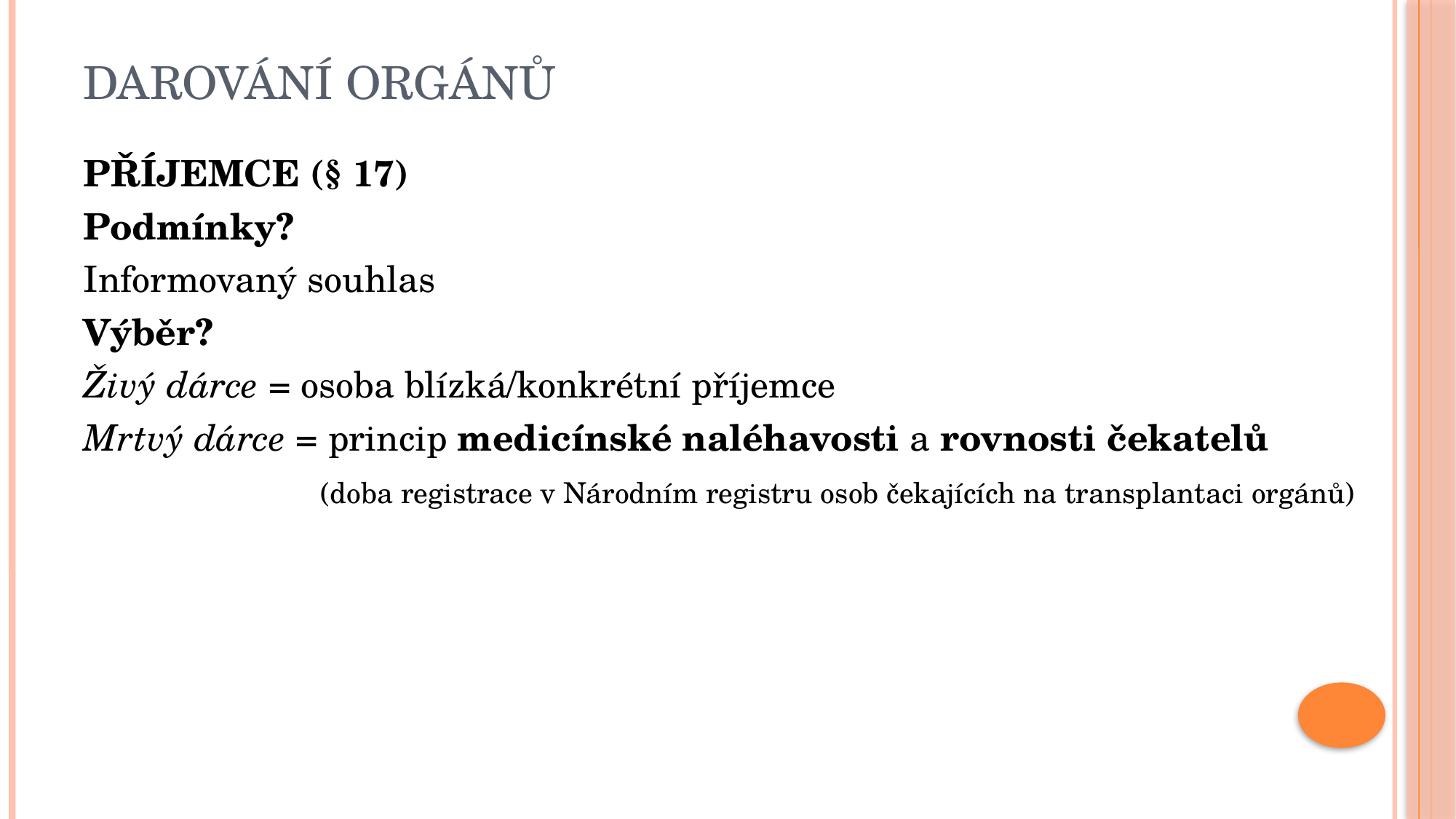

# Darování orgánů
PŘÍJEMCE (§ 17)
Podmínky?
Informovaný souhlas
Výběr?
Živý dárce = osoba blízká/konkrétní příjemce
Mrtvý dárce = princip medicínské naléhavosti a rovnosti čekatelů
	                (doba registrace v Národním registru osob čekajících na transplantaci orgánů)